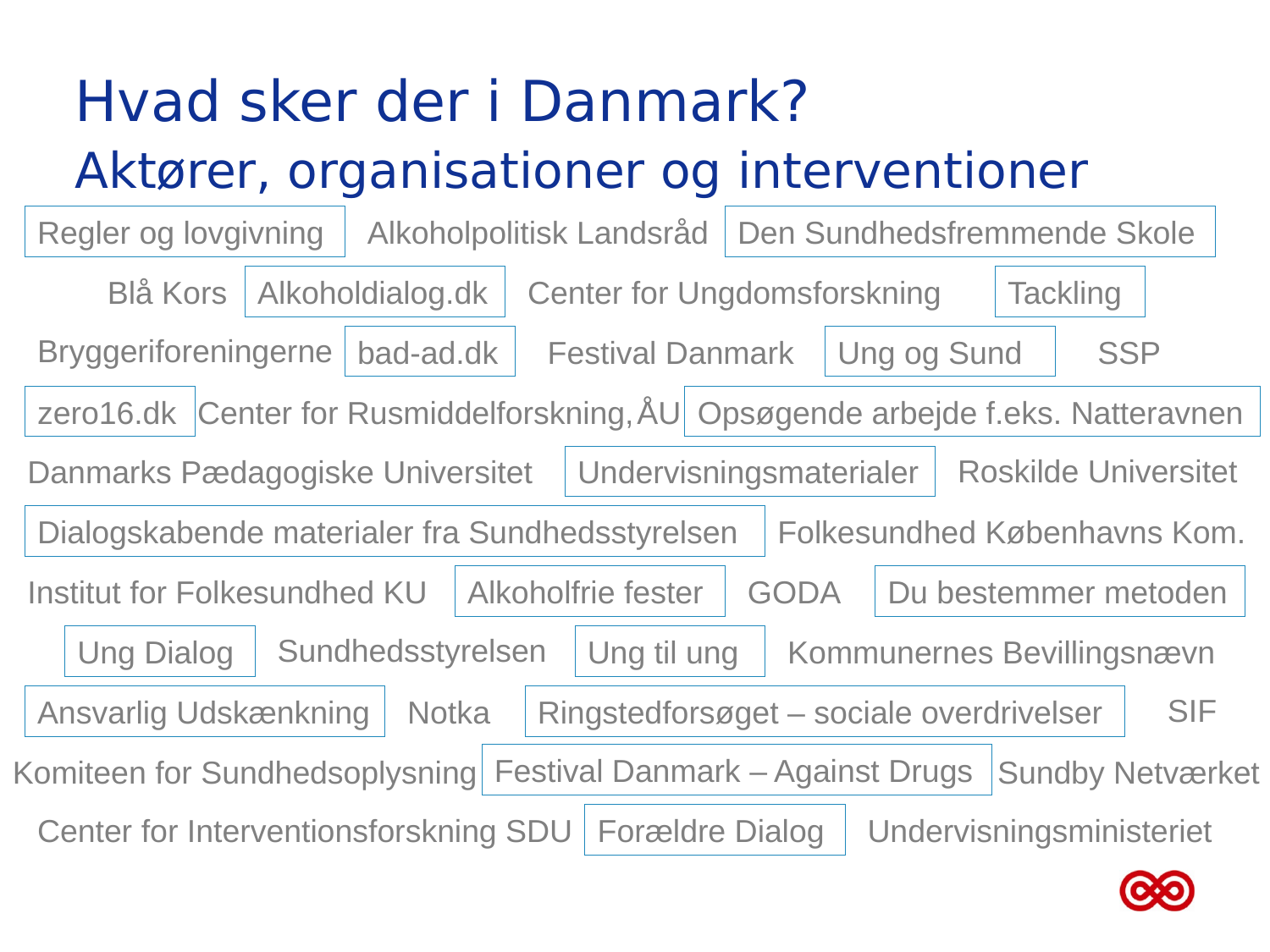

# Hvad sker der i Danmark? Aktører, organisationer og interventioner
Regler og lovgivning
Alkoholpolitisk Landsråd
Den Sundhedsfremmende Skole
Blå Kors
Alkoholdialog.dk
Center for Ungdomsforskning
Tackling
Bryggeriforeningerne
bad-ad.dk
Festival Danmark
Ung og Sund
SSP
zero16.dk
Center for Rusmiddelforskning, ÅU
Opsøgende arbejde f.eks. Natteravnen
Roskilde Universitet
Danmarks Pædagogiske Universitet
Undervisningsmaterialer
Dialogskabende materialer fra Sundhedsstyrelsen
Folkesundhed Københavns Kom.
Institut for Folkesundhed KU
Alkoholfrie fester
GODA
Du bestemmer metoden
Sundhedsstyrelsen
Ung Dialog
Ung til ung
Kommunernes Bevillingsnævn
SIF
Ansvarlig Udskænkning
Notka
Ringstedforsøget – sociale overdrivelser
Festival Danmark – Against Drugs
Komiteen for Sundhedsoplysning
Sundby Netværket
Center for Interventionsforskning SDU
Forældre Dialog
Undervisningsministeriet